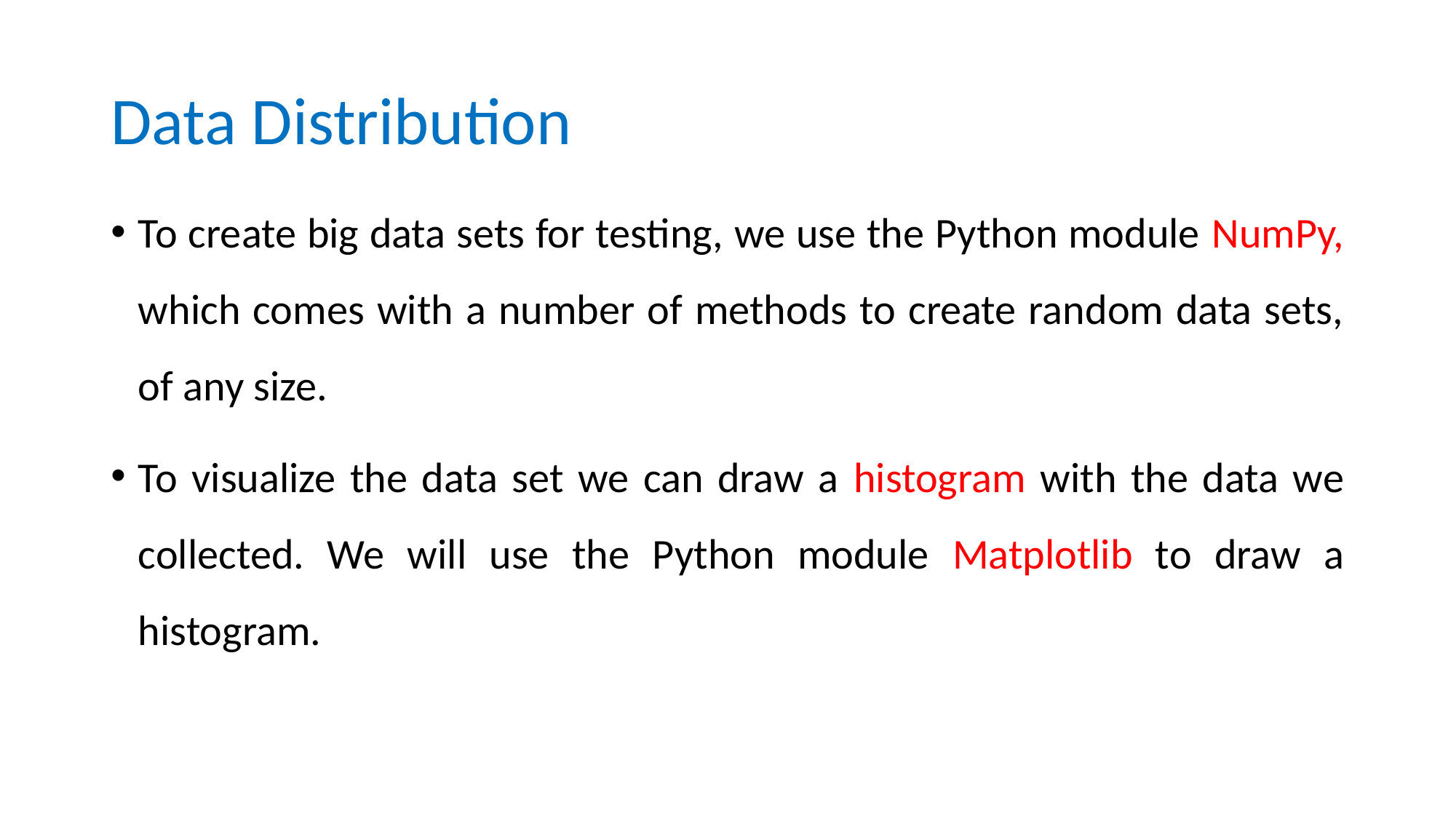

# Data Distribution
To create big data sets for testing, we use the Python module NumPy, which comes with a number of methods to create random data sets, of any size.
To visualize the data set we can draw a histogram with the data we collected. We will use the Python module Matplotlib to draw a histogram.